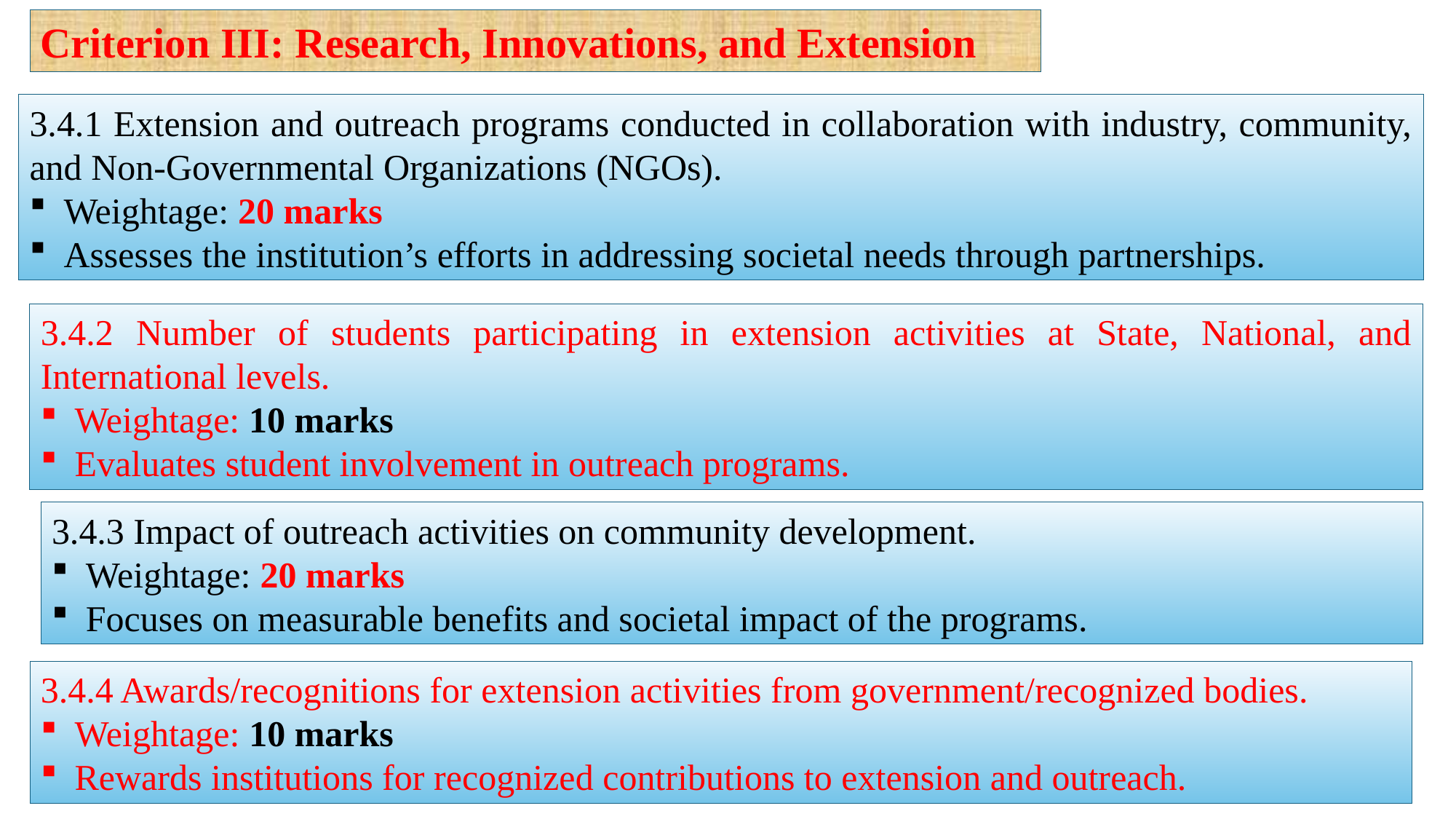

Criterion III: Research, Innovations, and Extension
3.4.1 Extension and outreach programs conducted in collaboration with industry, community, and Non-Governmental Organizations (NGOs).
Weightage: 20 marks
Assesses the institution’s efforts in addressing societal needs through partnerships.
3.4.2 Number of students participating in extension activities at State, National, and International levels.
Weightage: 10 marks
Evaluates student involvement in outreach programs.
3.4.3 Impact of outreach activities on community development.
Weightage: 20 marks
Focuses on measurable benefits and societal impact of the programs.
3.4.4 Awards/recognitions for extension activities from government/recognized bodies.
Weightage: 10 marks
Rewards institutions for recognized contributions to extension and outreach.